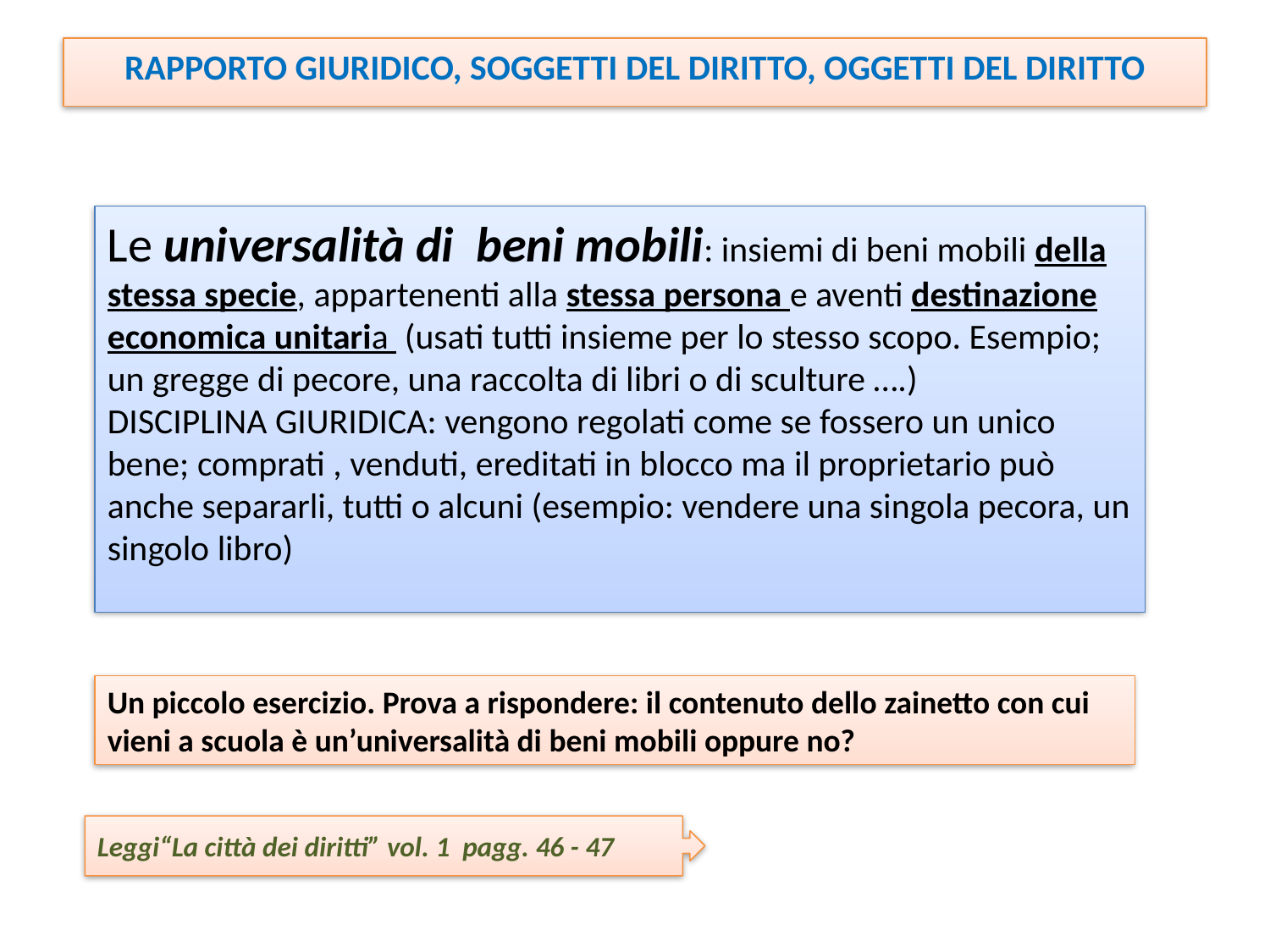

RAPPORTO GIURIDICO, SOGGETTI DEL DIRITTO, OGGETTI DEL DIRITTO
Le universalità di  beni mobili: insiemi di beni mobili della stessa specie, appartenenti alla stessa persona e aventi destinazione economica unitaria  (usati tutti insieme per lo stesso scopo. Esempio; un gregge di pecore, una raccolta di libri o di sculture ….)
DISCIPLINA GIURIDICA: vengono regolati come se fossero un unico bene; comprati , venduti, ereditati in blocco ma il proprietario può anche separarli, tutti o alcuni (esempio: vendere una singola pecora, un singolo libro)

Un piccolo esercizio. Prova a rispondere: il contenuto dello zainetto con cui vieni a scuola è un’universalità di beni mobili oppure no?
Leggi“La città dei diritti” vol. 1  pagg. 46 - 47